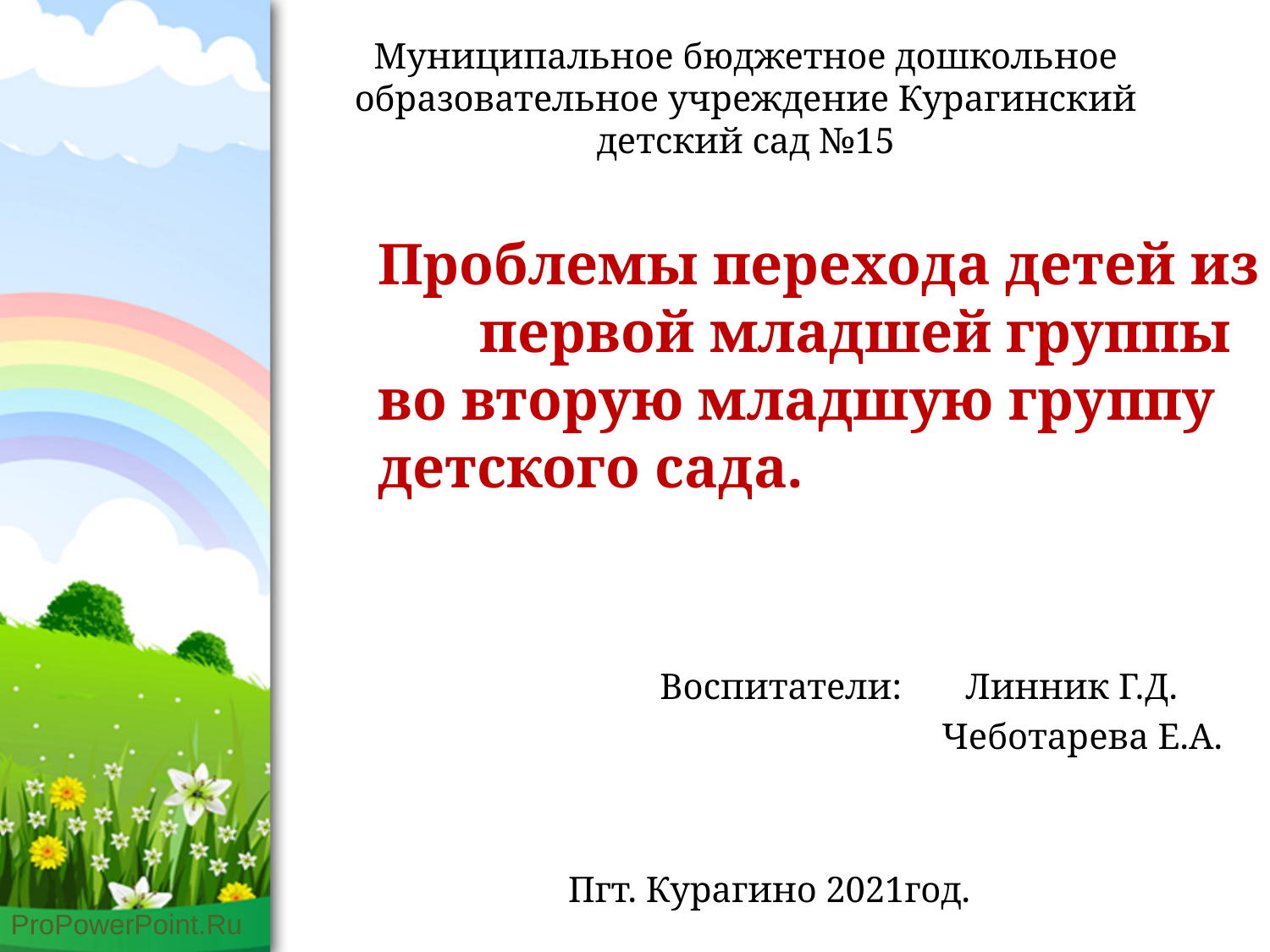

# Муниципальное бюджетное дошкольное образовательное учреждение Курагинский детский сад №15
Проблемы перехода детей из        первой младшей группы во вторую младшую группу детского сада.

                               Воспитатели:       Линник Г.Д.
                                                              Чеботарева Е.А.

               Пгт. Курагино 2021год.